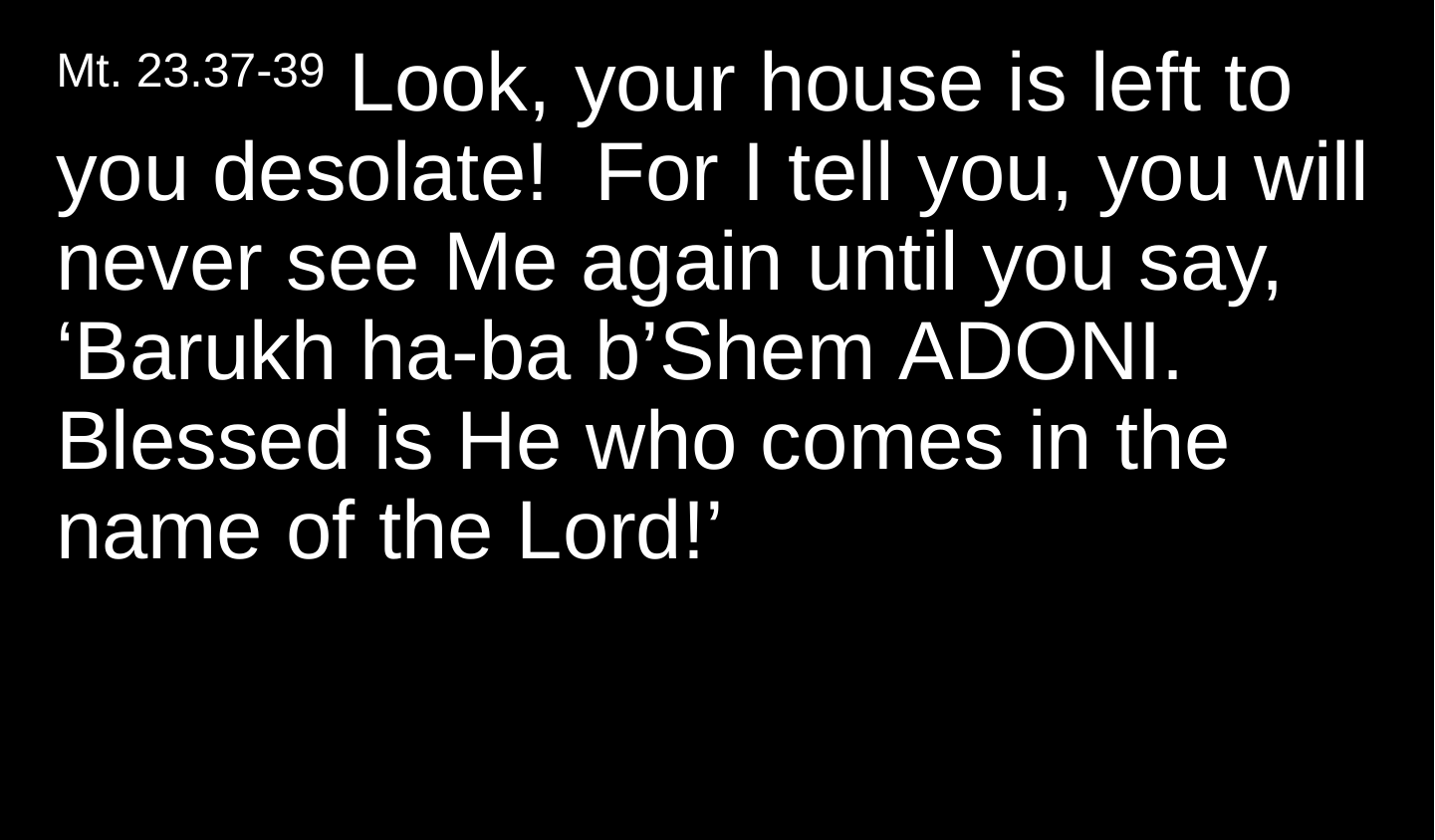

Mt. 23.37-39 Look, your house is left to you desolate!  For I tell you, you will never see Me again until you say, ‘Barukh ha-ba b’Shem Adoni. Blessed is He who comes in the name of the Lord!’